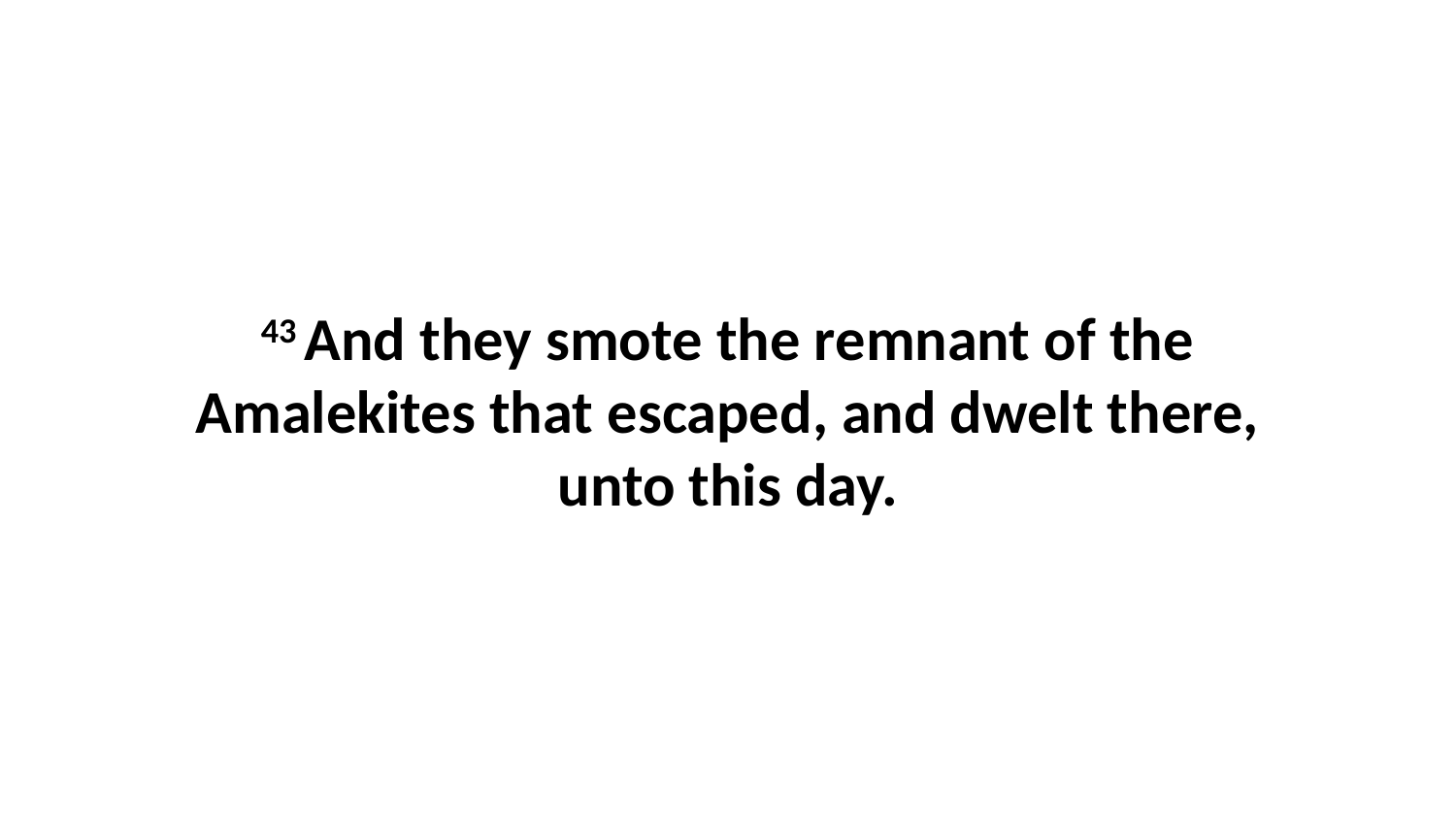

43 And they smote the remnant of the Amalekites that escaped, and dwelt there, unto this day.